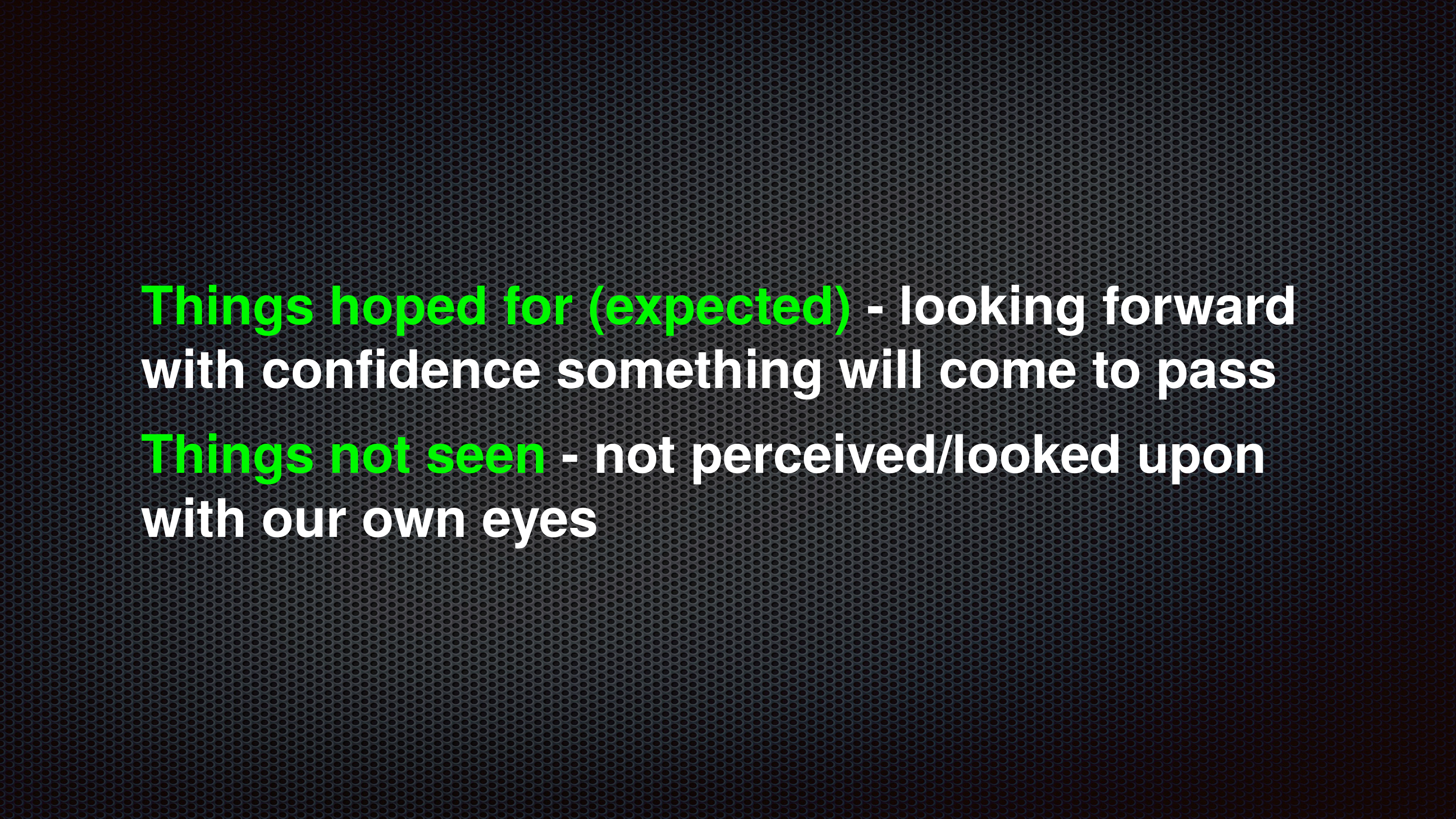

Things hoped for (expected) - looking forward with confidence something will come to pass
Things not seen - not perceived/looked upon with our own eyes